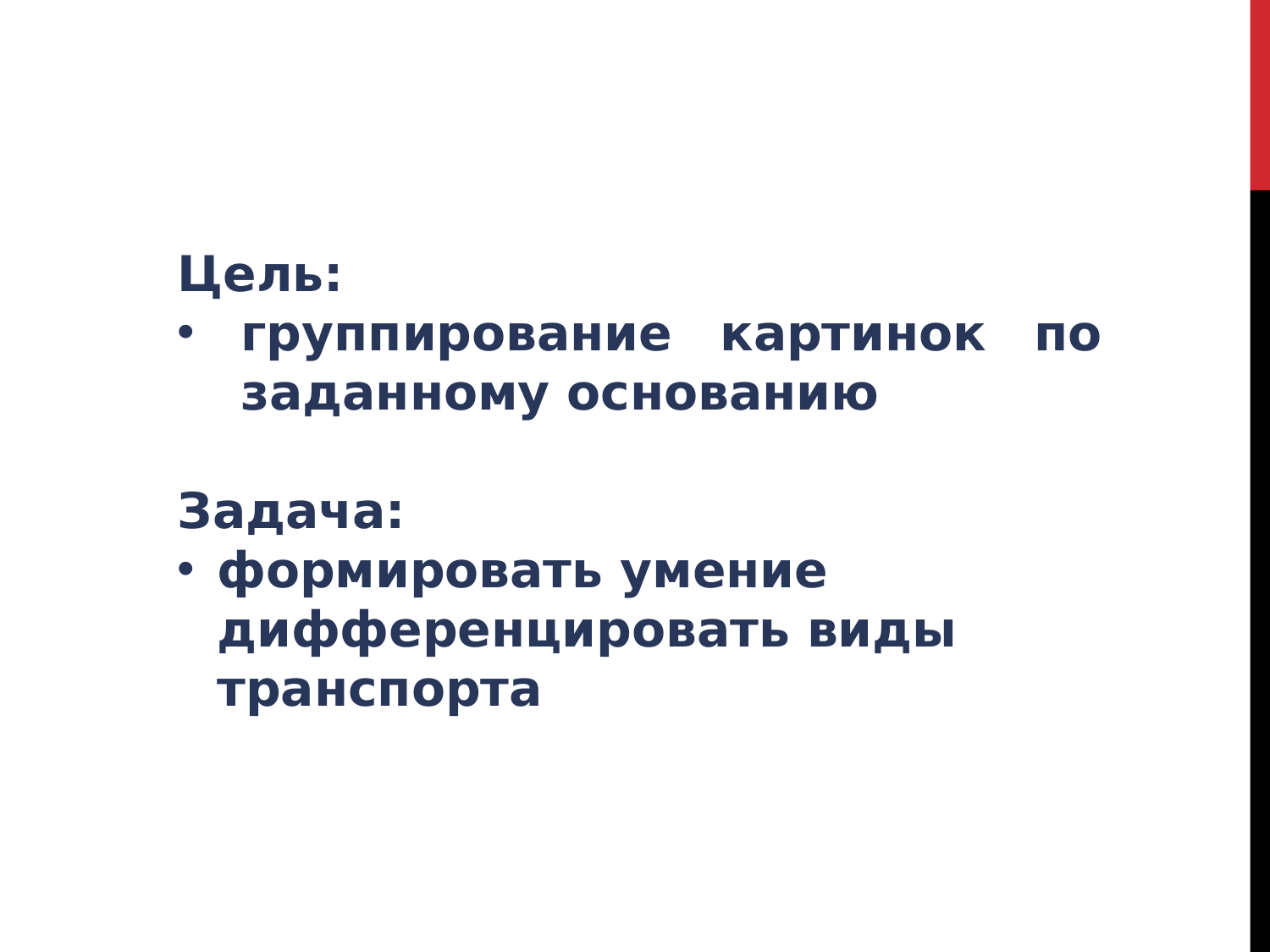

Цель:
группирование картинок по заданному основанию

Задача:
формировать умение дифференцировать виды транспорта